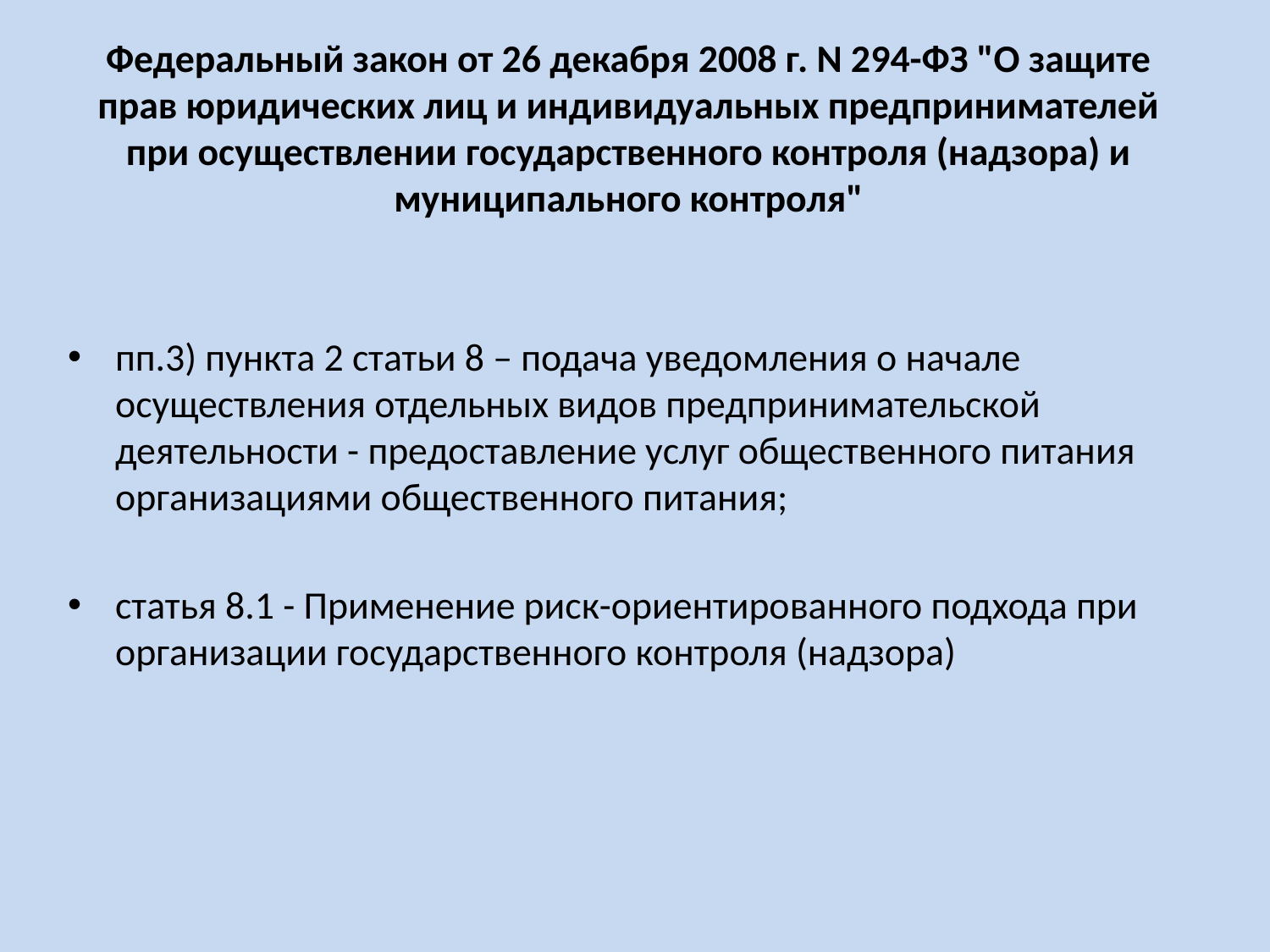

# Федеральный закон от 26 декабря 2008 г. N 294-ФЗ "О защите прав юридических лиц и индивидуальных предпринимателей при осуществлении государственного контроля (надзора) и муниципального контроля"
пп.3) пункта 2 статьи 8 – подача уведомления о начале осуществления отдельных видов предпринимательской деятельности - предоставление услуг общественного питания организациями общественного питания;

статья 8.1 - Применение риск-ориентированного подхода при организации государственного контроля (надзора)